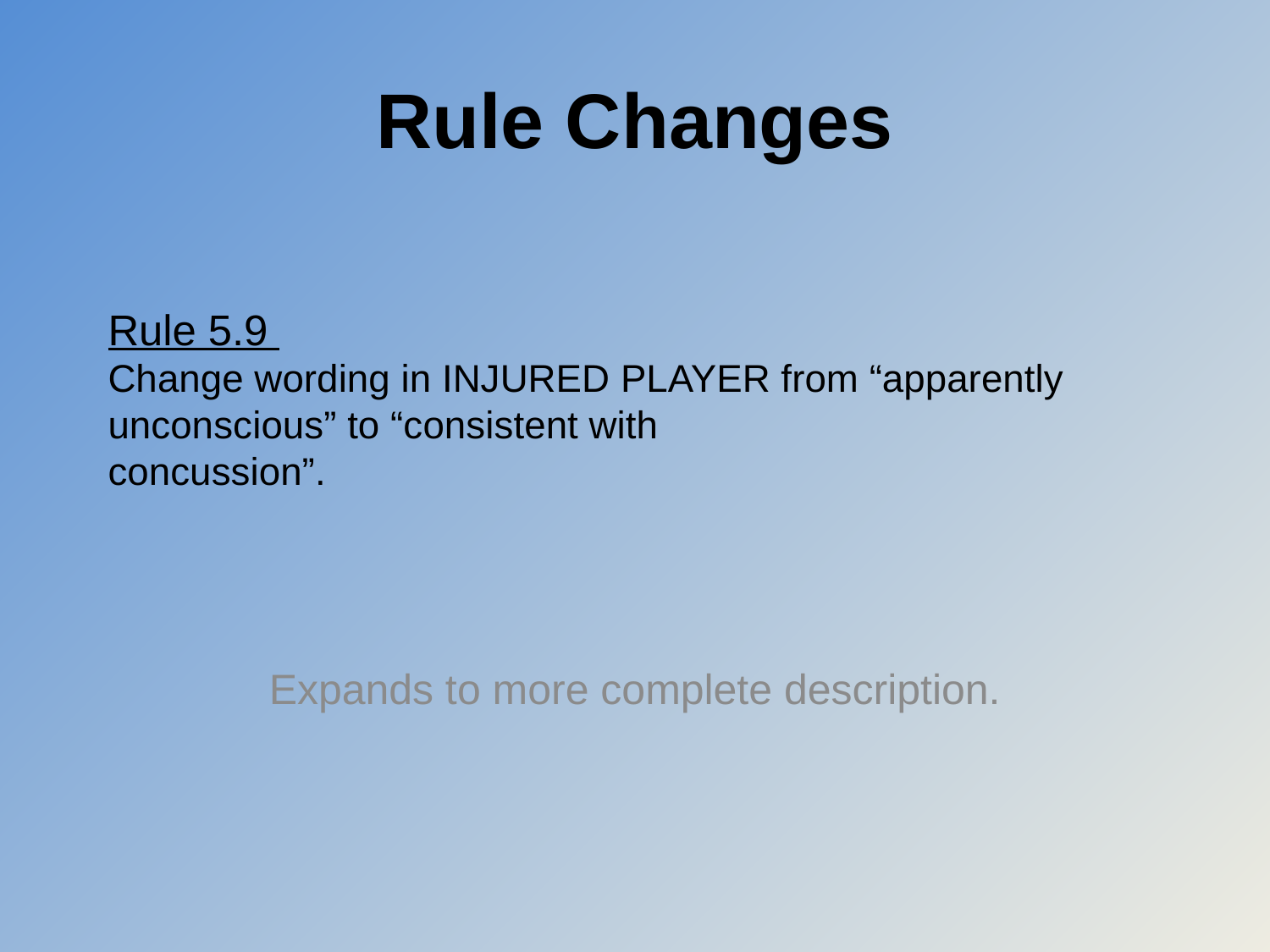

Rule Changes
# Rule 5.9 Change wording in INJURED PLAYER from “apparently unconscious” to “consistent with concussion”.
Expands to more complete description.